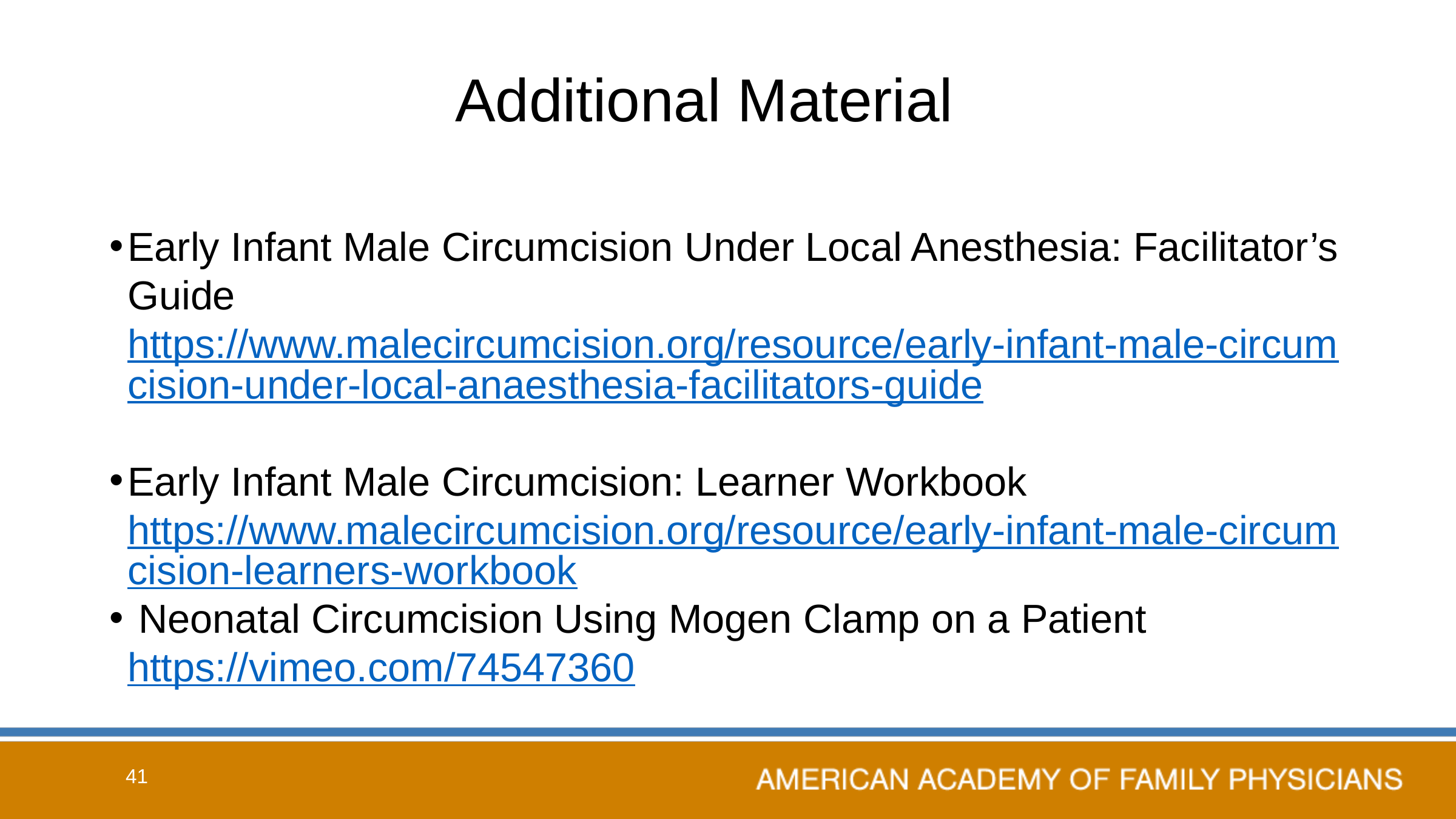

# Additional Material
Early Infant Male Circumcision Under Local Anesthesia: Facilitator’s Guide https://www.malecircumcision.org/resource/early-infant-male-circumcision-under-local-anaesthesia-facilitators-guide
Early Infant Male Circumcision: Learner Workbook https://www.malecircumcision.org/resource/early-infant-male-circumcision-learners-workbook
 Neonatal Circumcision Using Mogen Clamp on a Patient https://vimeo.com/74547360

41